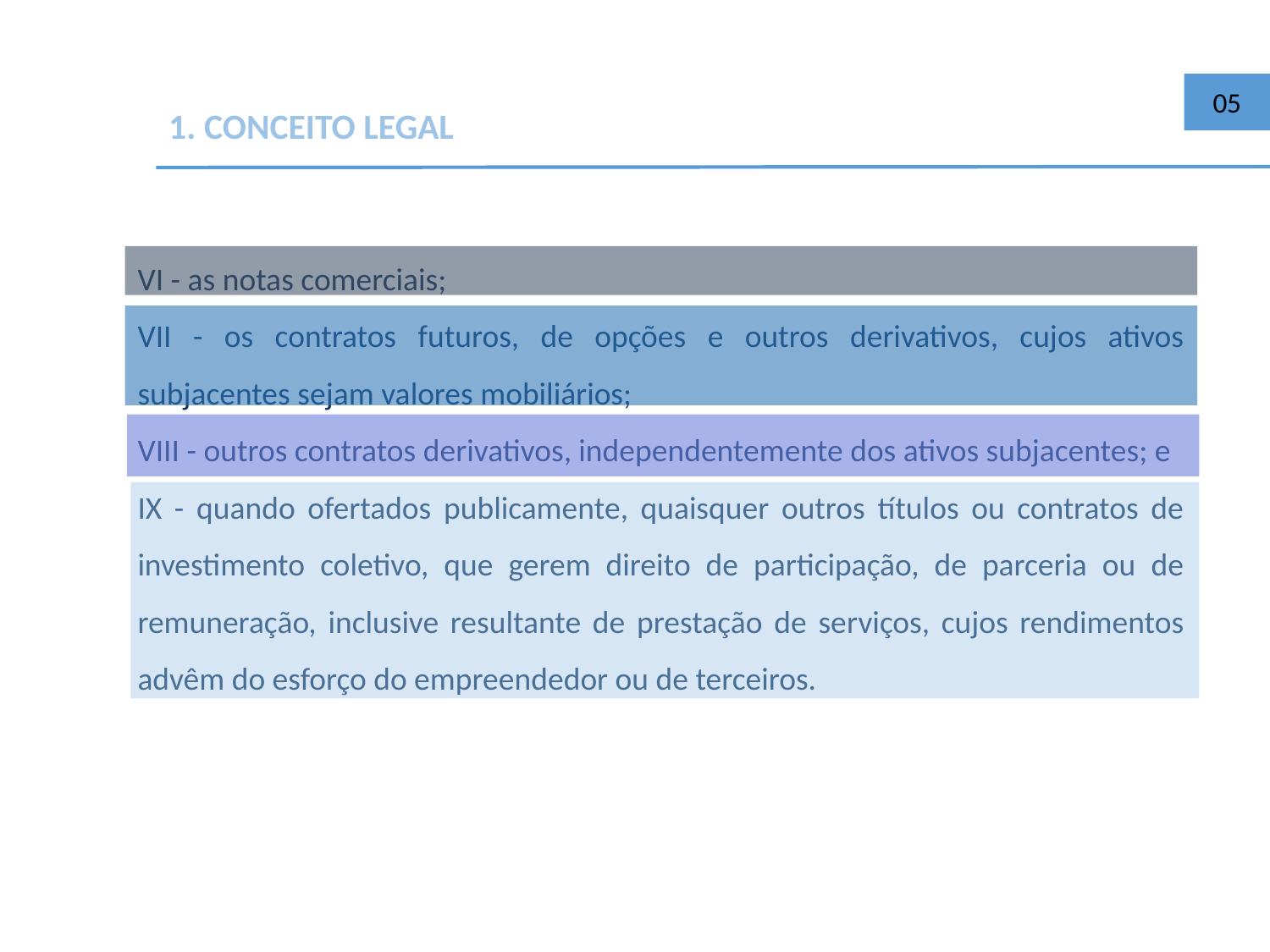

05
1. CONCEITO LEGAL
VI - as notas comerciais;
VII - os contratos futuros, de opções e outros derivativos, cujos ativos subjacentes sejam valores mobiliários;
VIII - outros contratos derivativos, independentemente dos ativos subjacentes; e
IX - quando ofertados publicamente, quaisquer outros títulos ou contratos de investimento coletivo, que gerem direito de participação, de parceria ou de remuneração, inclusive resultante de prestação de serviços, cujos rendimentos advêm do esforço do empreendedor ou de terceiros.

EMPRESA

FINANCIAMENT (investidor)
FORNECIMENTO (compras)

COMPRA E VENDA